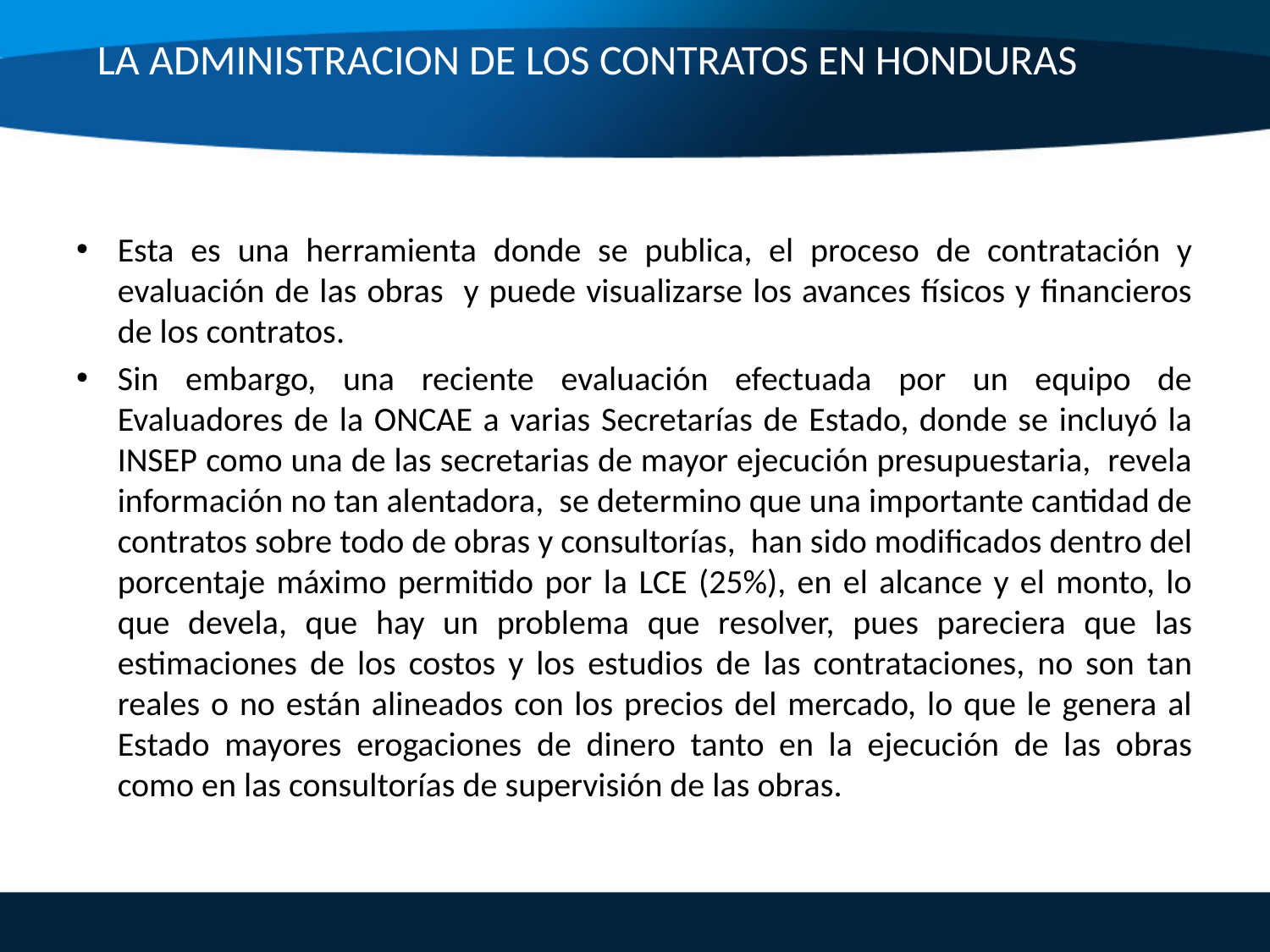

#
LA ADMINISTRACION DE LOS CONTRATOS EN HONDURAS
Esta es una herramienta donde se publica, el proceso de contratación y evaluación de las obras  y puede visualizarse los avances físicos y financieros de los contratos.
Sin embargo, una reciente evaluación efectuada por un equipo de Evaluadores de la ONCAE a varias Secretarías de Estado, donde se incluyó la INSEP como una de las secretarias de mayor ejecución presupuestaria,  revela información no tan alentadora,  se determino que una importante cantidad de contratos sobre todo de obras y consultorías,  han sido modificados dentro del porcentaje máximo permitido por la LCE (25%), en el alcance y el monto, lo que devela, que hay un problema que resolver, pues pareciera que las estimaciones de los costos y los estudios de las contrataciones, no son tan reales o no están alineados con los precios del mercado, lo que le genera al Estado mayores erogaciones de dinero tanto en la ejecución de las obras como en las consultorías de supervisión de las obras.
LA EN HONDURAS